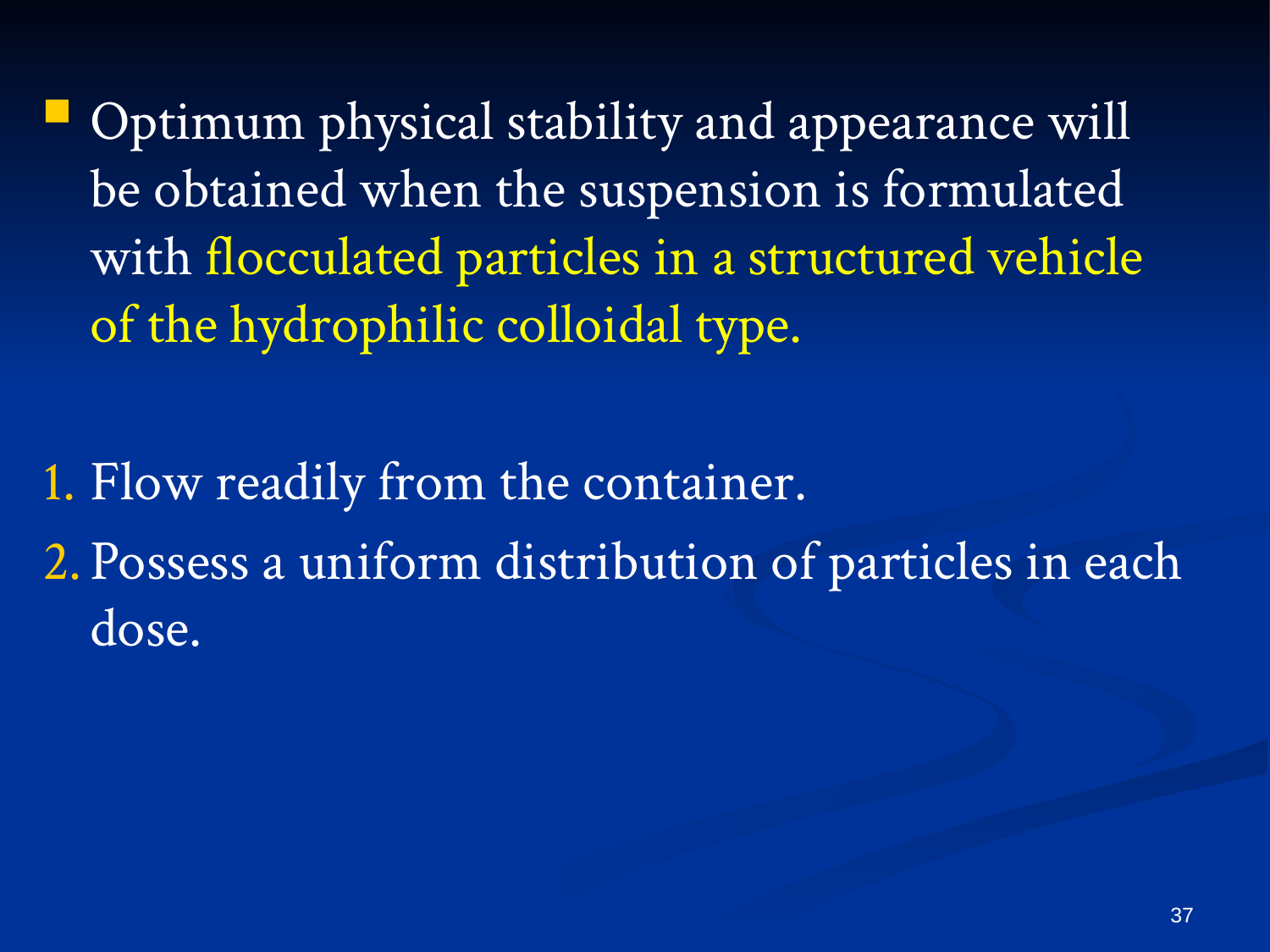

Optimum physical stability and appearance will be obtained when the suspension is formulated with flocculated particles in a structured vehicle of the hydrophilic colloidal type.

Flow readily from the container.
Possess a uniform distribution of particles in each dose.
37